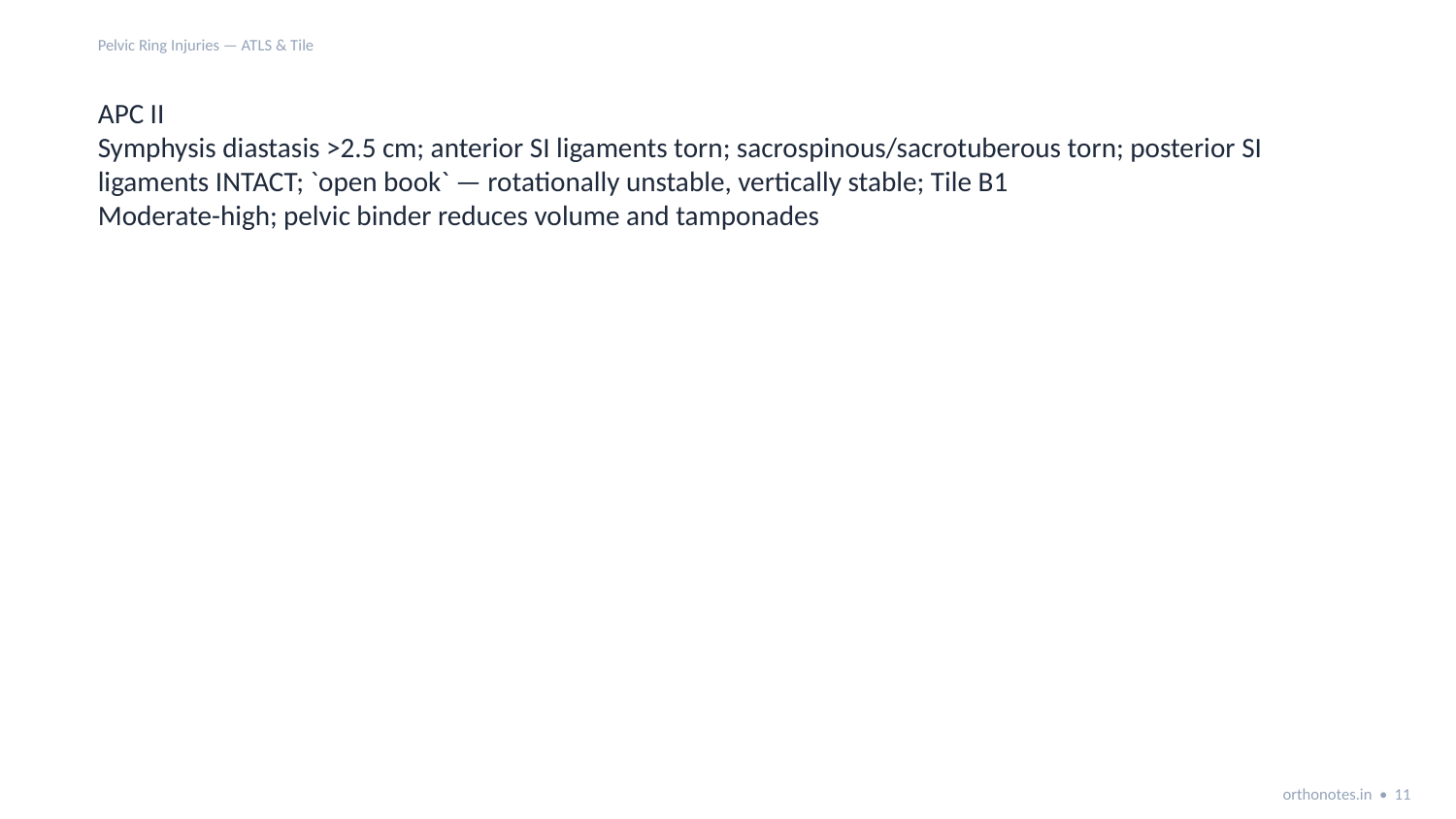

Pelvic Ring Injuries — ATLS & Tile
APC II
Symphysis diastasis >2.5 cm; anterior SI ligaments torn; sacrospinous/sacrotuberous torn; posterior SI ligaments INTACT; `open book` — rotationally unstable, vertically stable; Tile B1
Moderate-high; pelvic binder reduces volume and tamponades
orthonotes.in  •  11